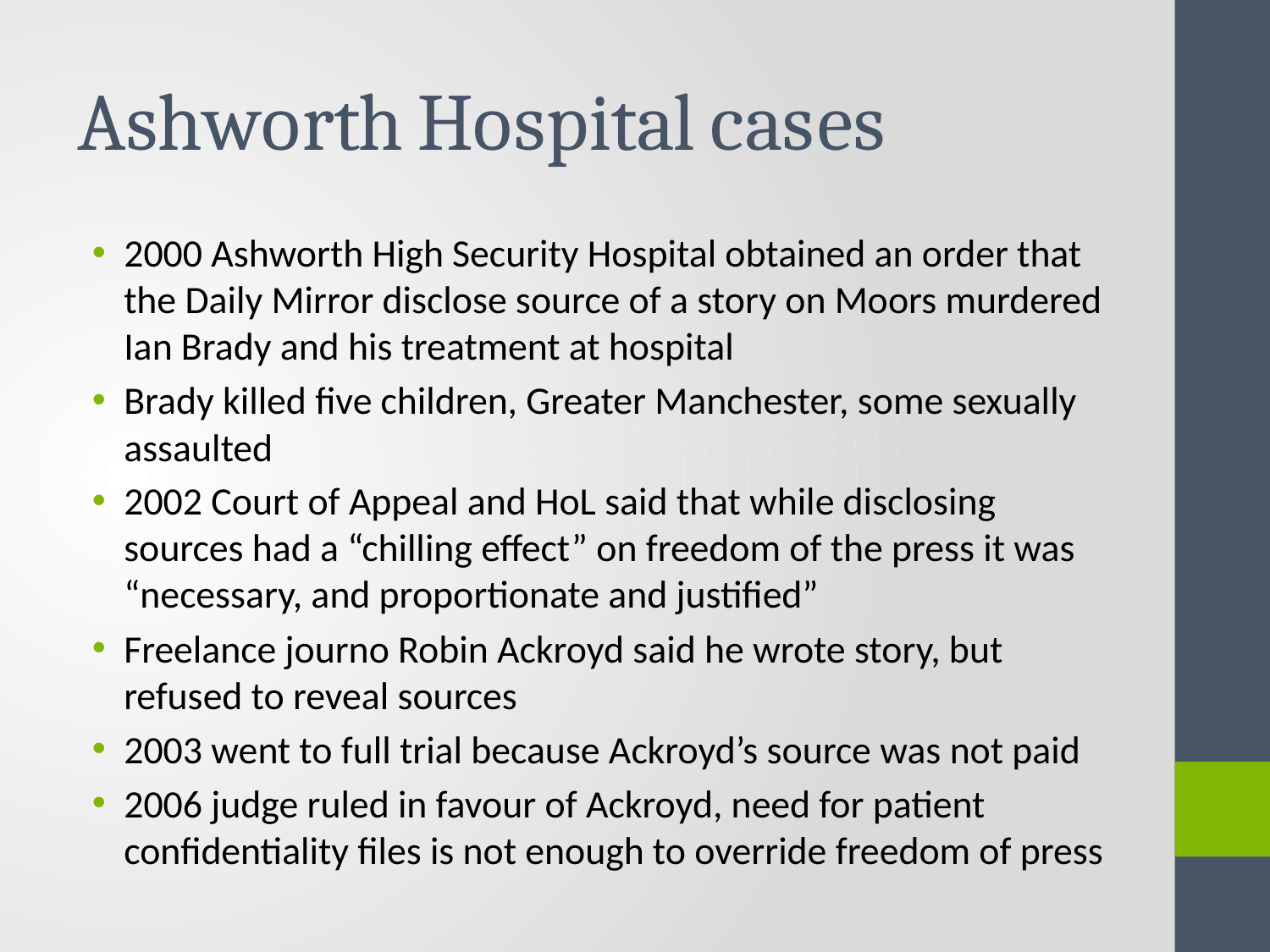

# Ashworth Hospital cases
2000 Ashworth High Security Hospital obtained an order that the Daily Mirror disclose source of a story on Moors murdered Ian Brady and his treatment at hospital
Brady killed five children, Greater Manchester, some sexually assaulted
2002 Court of Appeal and HoL said that while disclosing sources had a “chilling effect” on freedom of the press it was “necessary, and proportionate and justified”
Freelance journo Robin Ackroyd said he wrote story, but refused to reveal sources
2003 went to full trial because Ackroyd’s source was not paid
2006 judge ruled in favour of Ackroyd, need for patient confidentiality files is not enough to override freedom of press